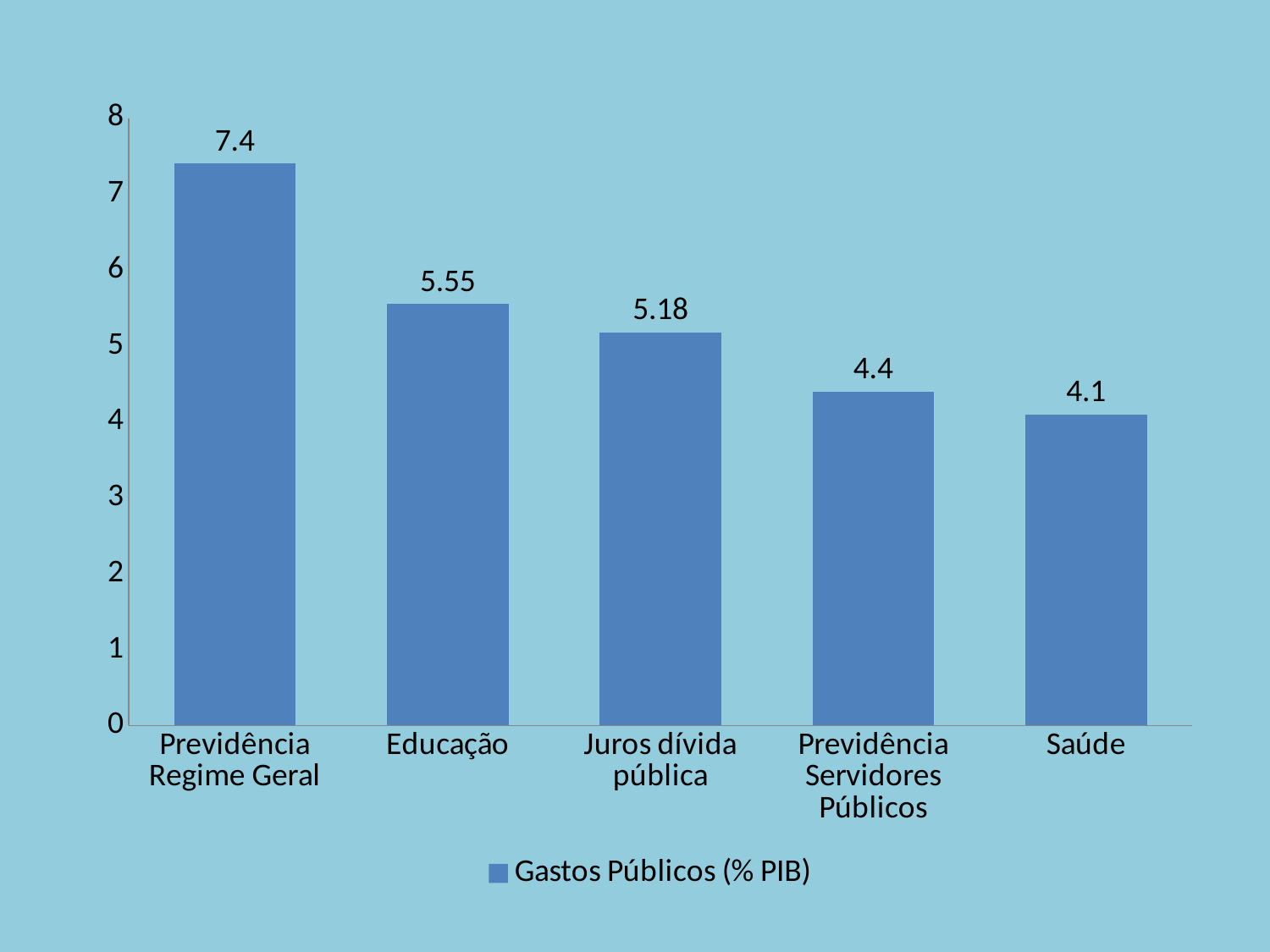

### Chart

| Category | Gastos Públicos (% PIB) |
|---|---|
| Previdência Regime Geral | 7.4 |
| Educação | 5.55 |
| Juros dívida pública | 5.18 |
| Previdência Servidores Públicos | 4.4 |
| Saúde | 4.1 |